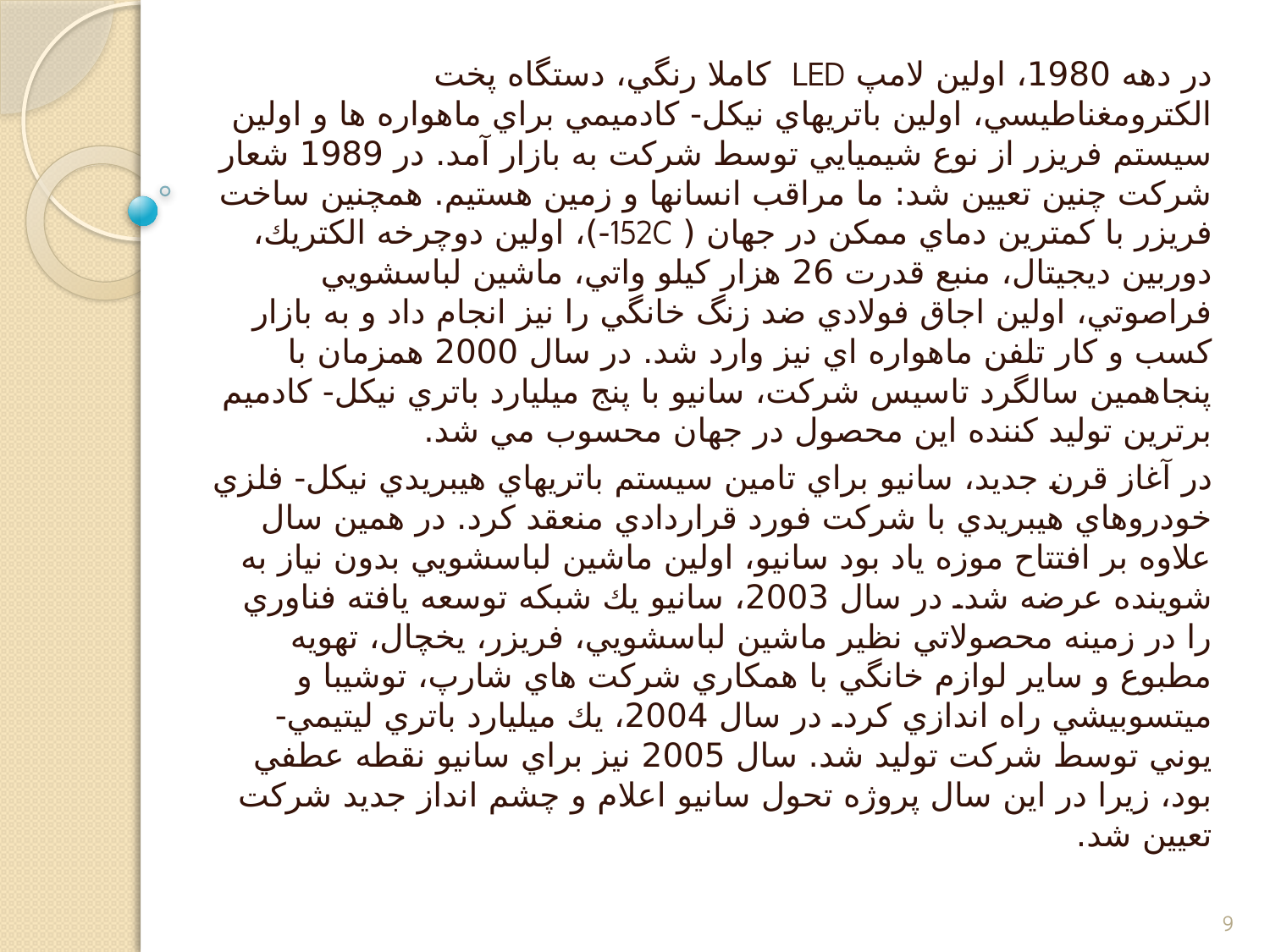

در دهه 1980، اولين لامپ LED  كاملا رنگي، دستگاه پخت الكترومغناطيسي، اولين باتريهاي نيكل- كادميمي براي ماهواره ها و اولين سيستم فريزر از نوع شيميايي توسط شركت به بازار آمد. در 1989 شعار شركت چنين تعيين شد: ما مراقب انسانها و زمين هستيم. همچنين ساخت فريزر با كمترين دماي ممكن در جهان ( 152C-)، اولين دوچرخه الكتريك، دوربين ديجيتال، منبع قدرت 26 هزار كيلو واتي، ماشين لباسشويي فراصوتي، اولين اجاق فولادي ضد زنگ خانگي را نيز انجام داد و به بازار كسب و كار تلفن ماهواره اي نيز وارد شد. در سال 2000 همزمان با پنجاهمين سالگرد تاسيس شركت، سانيو با پنج ميليارد باتري نيكل- كادميم برترين توليد كننده اين محصول در جهان محسوب مي شد.
در آغاز قرن جديد، سانيو براي تامين سيستم باتريهاي هيبريدي نيكل- فلزي خودروهاي هيبريدي با شركت فورد قراردادي منعقد كرد. در همين سال علاوه بر افتتاح موزه ياد بود سانيو، اولين ماشين لباسشويي بدون نياز به شوينده عرضه شد. در سال 2003، سانيو يك شبكه توسعه يافته فناوري را در زمينه محصولاتي نظير ماشين لباسشويي، فريزر، يخچال، تهويه مطبوع و ساير لوازم خانگي با همكاري شركت هاي شارپ، توشيبا و ميتسوبيشي راه اندازي كرد. در سال 2004، يك ميليارد باتري ليتيمي- يوني توسط شركت توليد شد. سال 2005 نيز براي سانيو نقطه عطفي بود، زيرا در اين سال پروژه تحول سانيو اعلام و چشم انداز جديد شركت تعيين شد.

9